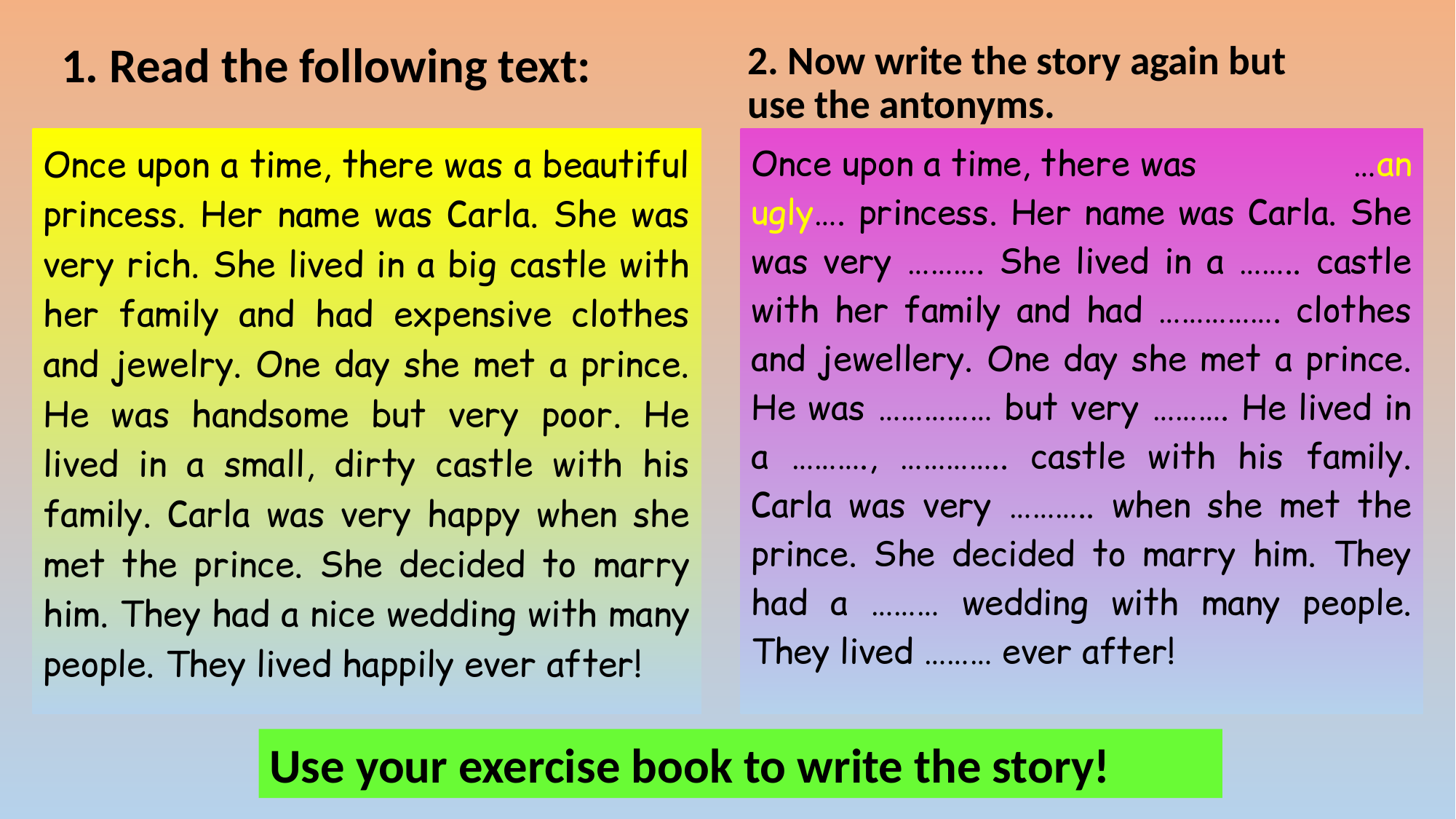

1. Read the following text:
2. Now write the story again but use the antonyms.

Once upon a time, there was a beautiful princess. Her name was Carla. She was very rich. She lived in a big castle with her family and had expensive clothes and jewelry. One day she met a prince. He was handsome but very poor. He lived in a small, dirty castle with his family. Carla was very happy when she met the prince. She decided to marry him. They had a nice wedding with many people. They lived happily ever after!

Once upon a time, there was               …an ugly…. princess. Her name was Carla. She was very ………. She lived in a …….. castle with her family and had ……………. clothes and jewellery. One day she met a prince. He was …………… but very ………. He lived in a ………., ………….. castle with his family. Carla was very ……….. when she met the prince. She decided to marry him. They had a ……… wedding with many people. They lived ……… ever after!

Use your exercise book to write the story!